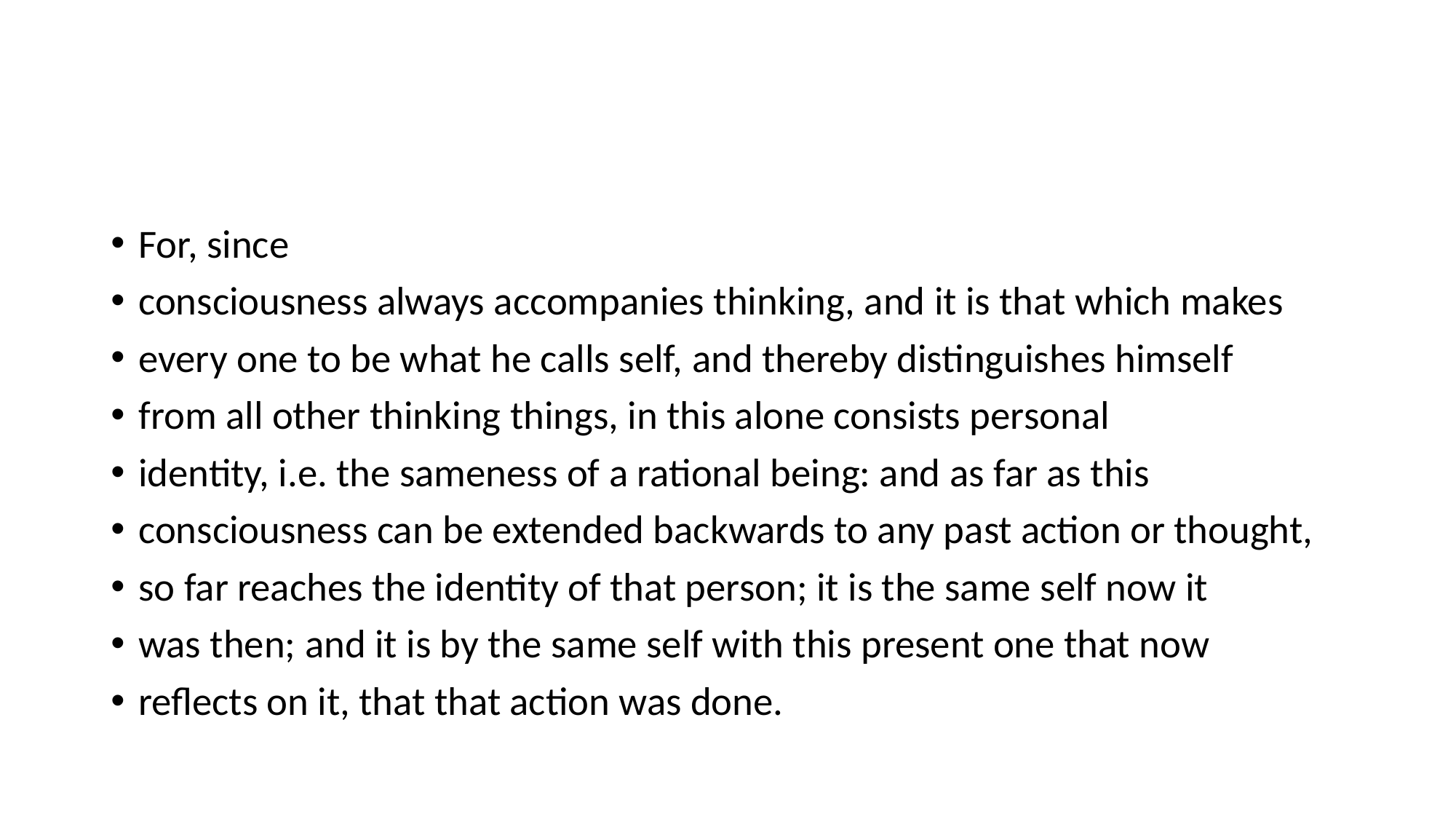

#
For, since
consciousness always accompanies thinking, and it is that which makes
every one to be what he calls self, and thereby distinguishes himself
from all other thinking things, in this alone consists personal
identity, i.e. the sameness of a rational being: and as far as this
consciousness can be extended backwards to any past action or thought,
so far reaches the identity of that person; it is the same self now it
was then; and it is by the same self with this present one that now
reflects on it, that that action was done.